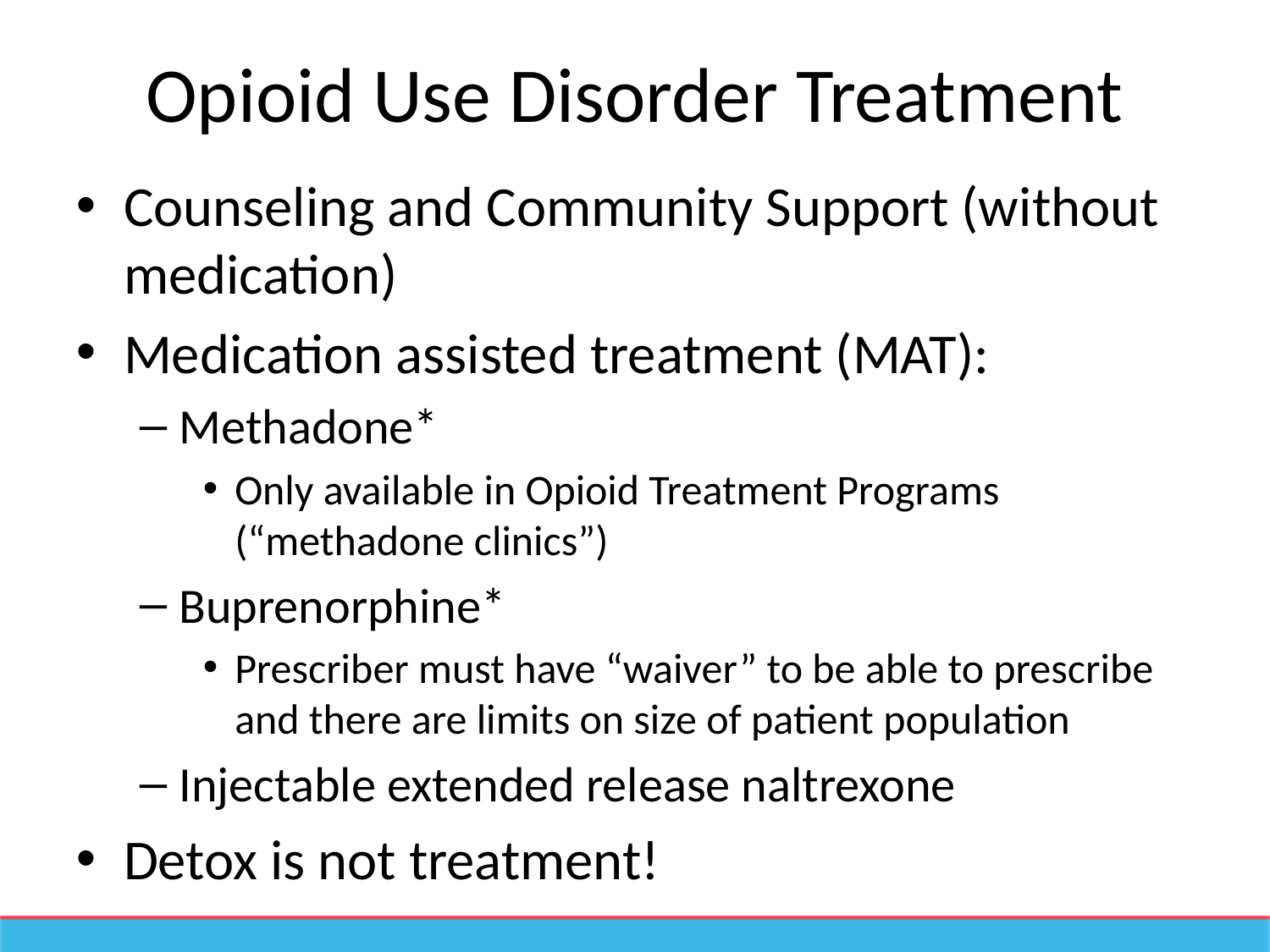

# Opioid Use Disorder Treatment
Counseling and Community Support (without medication)
Medication assisted treatment (MAT):
Methadone*
Only available in Opioid Treatment Programs (“methadone clinics”)
Buprenorphine*
Prescriber must have “waiver” to be able to prescribe and there are limits on size of patient population
Injectable extended release naltrexone
Detox is not treatment!